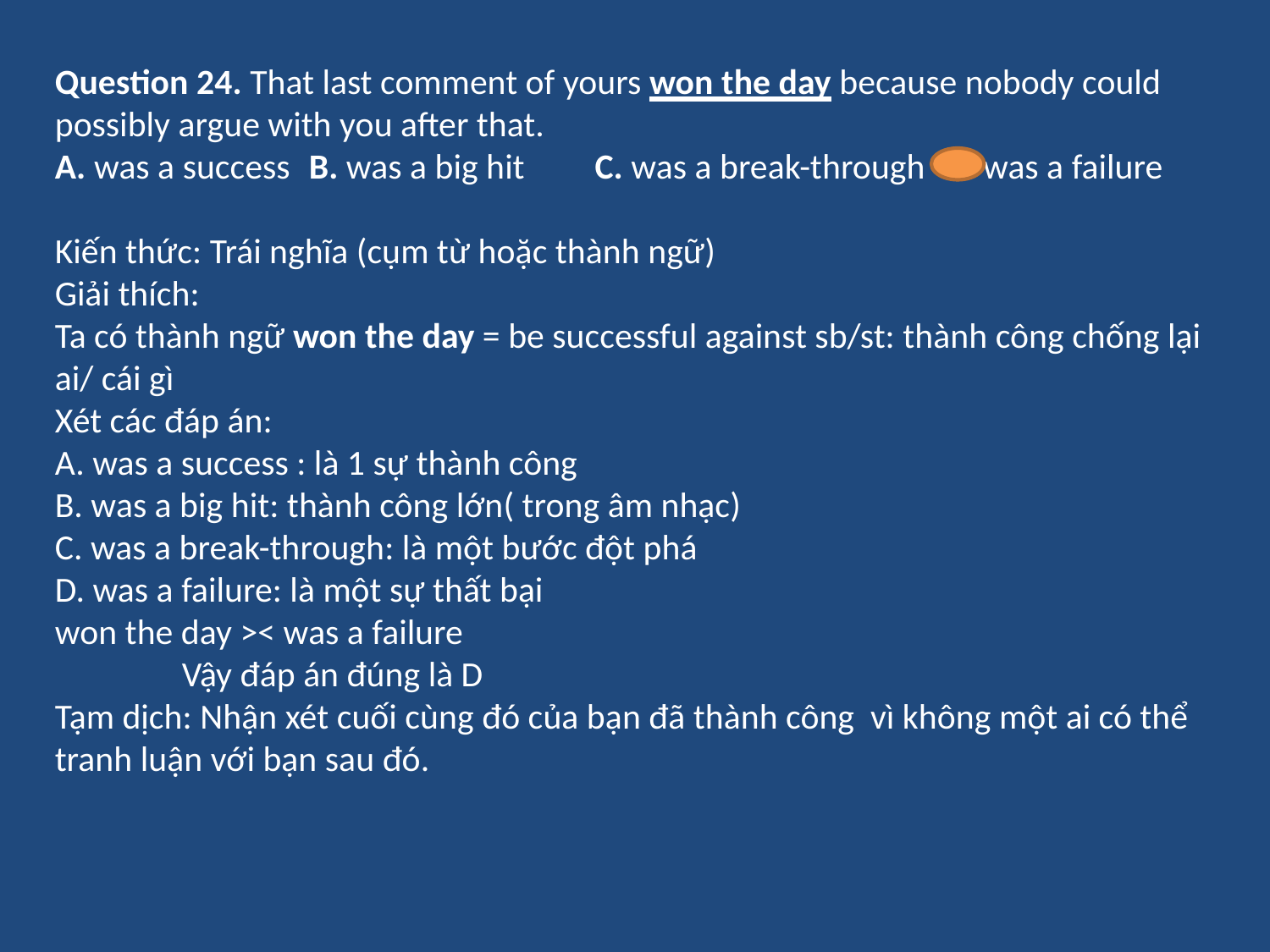

Question 24. That last comment of yours won the day because nobody could possibly argue with you after that.
A. was a success	B. was a big hit	    C. was a break-through	D. was a failure

Kiến thức: Trái nghĩa (cụm từ hoặc thành ngữ)
Giải thích:
Ta có thành ngữ won the day = be successful against sb/st: thành công chống lại ai/ cái gì
Xét các đáp án:
A. was a success : là 1 sự thành công
B. was a big hit: thành công lớn( trong âm nhạc)
C. was a break-through: là một bước đột phá
D. was a failure: là một sự thất bại
won the day >< was a failure
	Vậy đáp án đúng là D
Tạm dịch: Nhận xét cuối cùng đó của bạn đã thành công  vì không một ai có thể tranh luận với bạn sau đó.